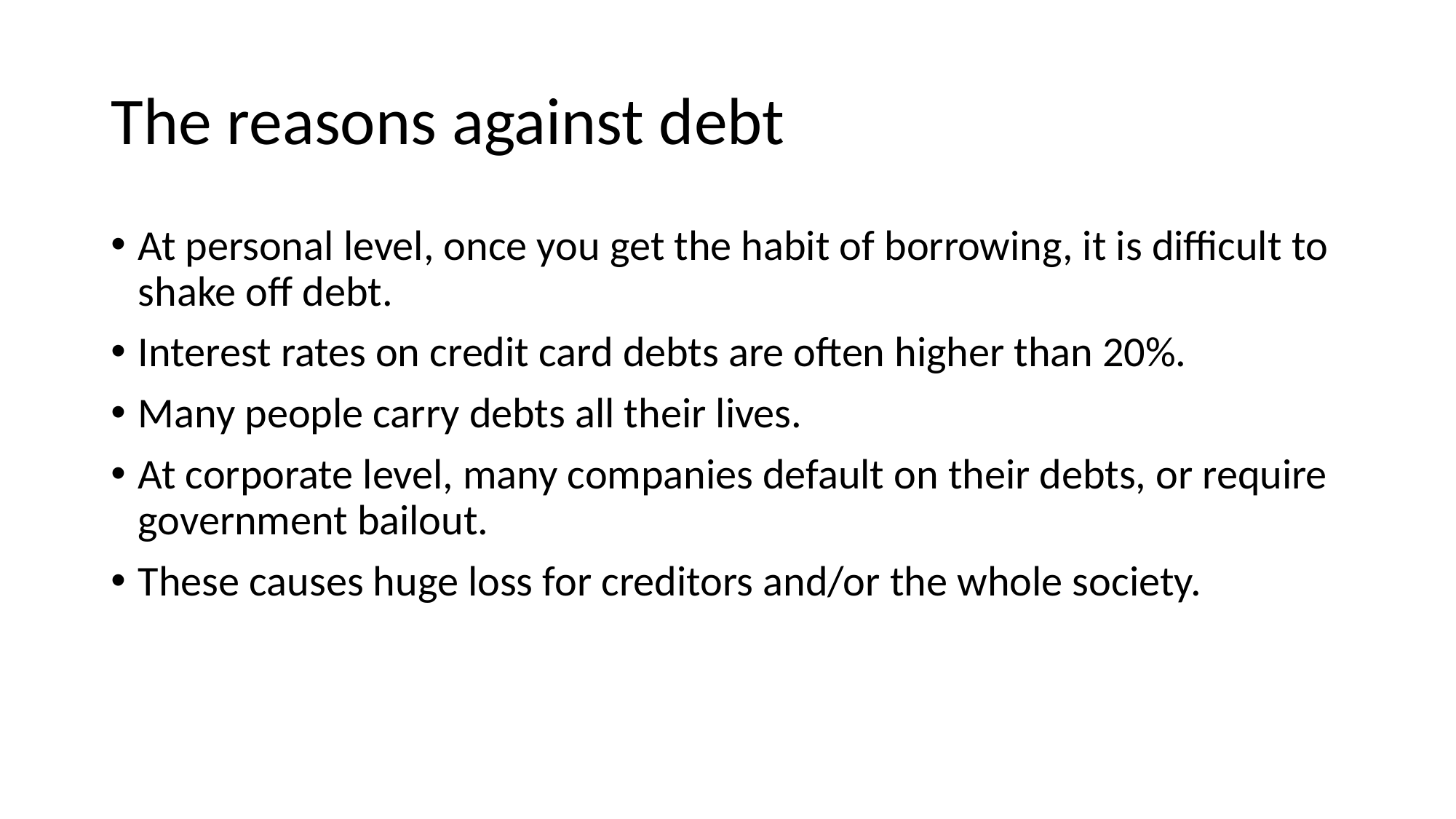

# The reasons against debt
At personal level, once you get the habit of borrowing, it is difficult to shake off debt.
Interest rates on credit card debts are often higher than 20%.
Many people carry debts all their lives.
At corporate level, many companies default on their debts, or require government bailout.
These causes huge loss for creditors and/or the whole society.